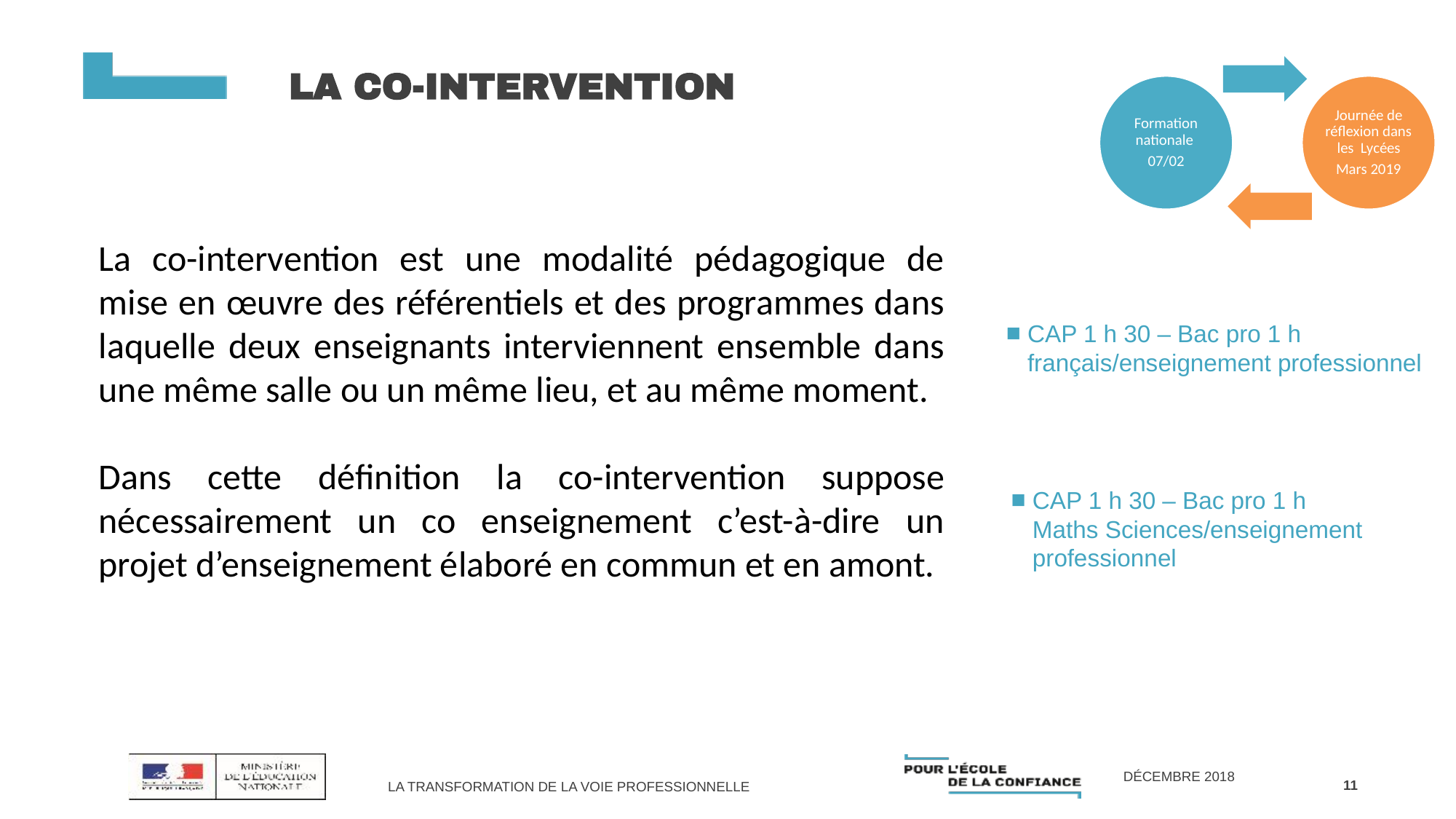

Formation nationale
07/02

Journée de réflexion dans les  Lycées
Mars 2019

La co-intervention
La co-intervention est une modalité pédagogique de mise en œuvre des référentiels et des programmes dans laquelle deux enseignants interviennent ensemble dans une même salle ou un même lieu, et au même moment.

Dans cette définition la co-intervention suppose nécessairement un co enseignement c’est-à-dire un projet d’enseignement élaboré en commun et en amont.

CAP 1 h 30 – Bac pro 1 h
français/enseignement professionnel

CAP 1 h 30 – Bac pro 1 h
Maths Sciences/enseignement professionnel

11